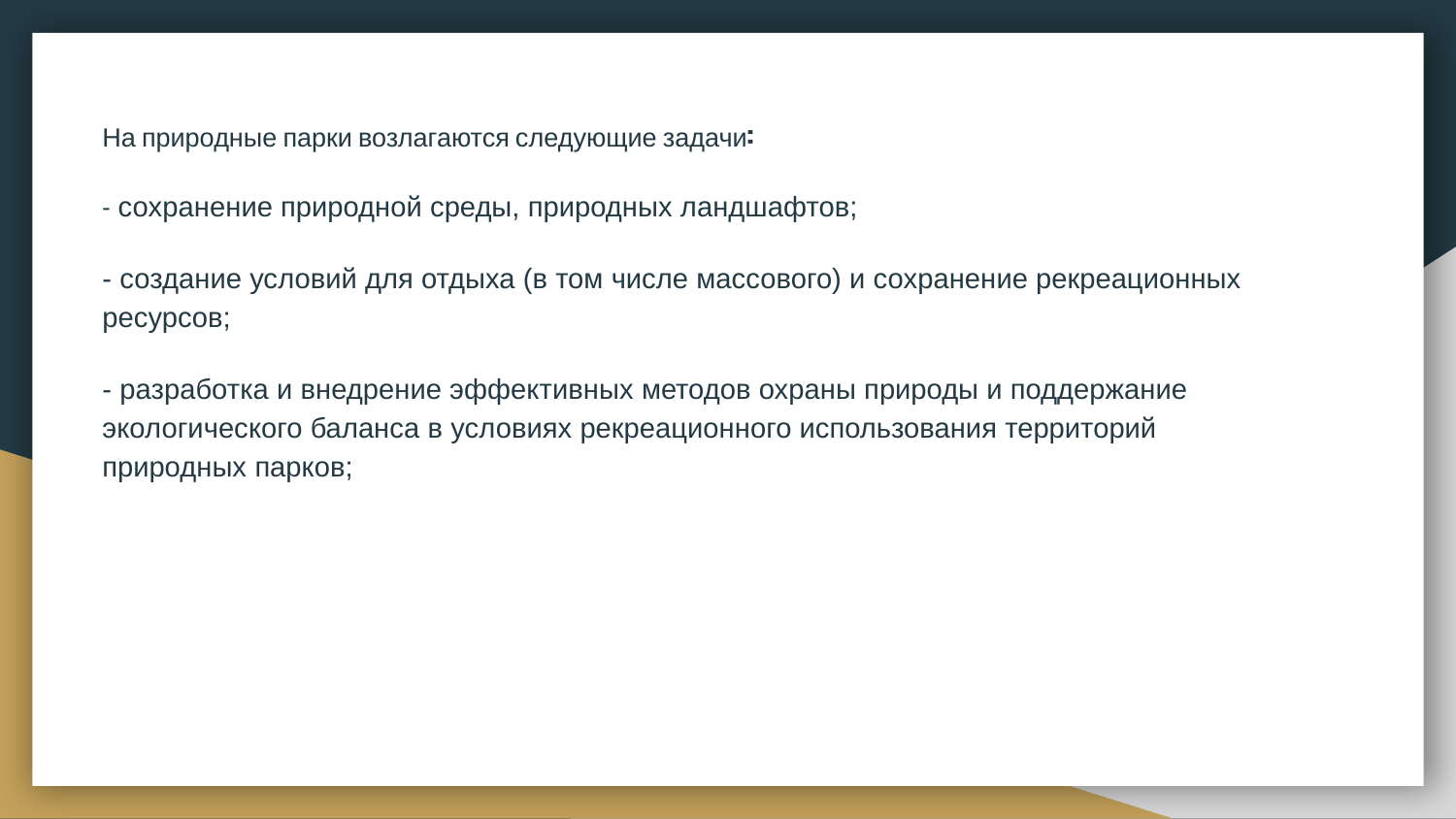

На природные парки возлагаются следующие задачи:
- сохранение природной среды, природных ландшафтов;
- создание условий для отдыха (в том числе массового) и сохранение рекреационных ресурсов;
- разработка и внедрение эффективных методов охраны природы и поддержание экологического баланса в условиях рекреационного использования территорий природных парков;